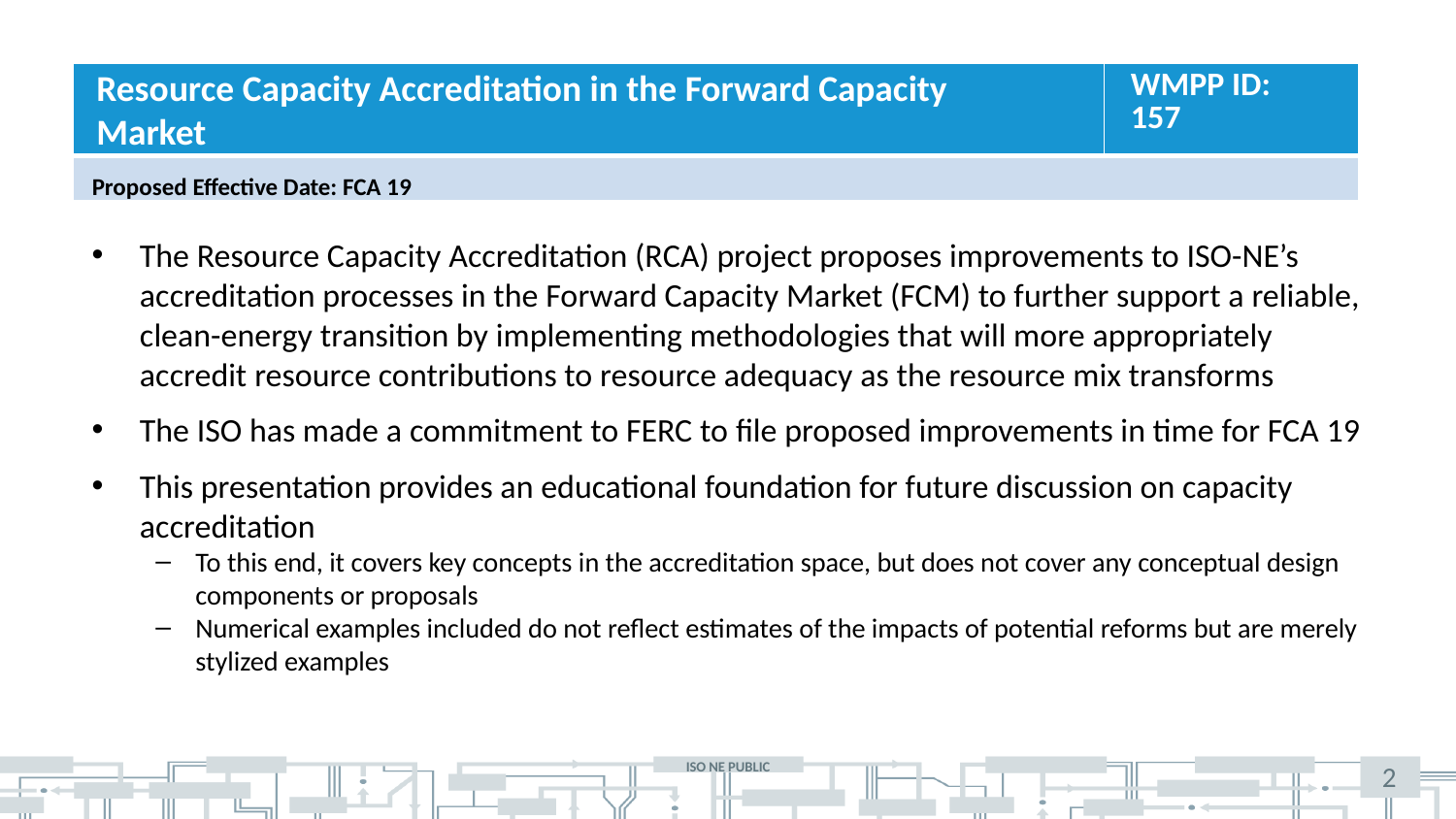

Resource Capacity Accreditation in the Forward Capacity Market
WMPP ID:
157
Proposed Effective Date: FCA 19

The Resource Capacity Accreditation (RCA) project proposes improvements to ISO-NE’s accreditation processes in the Forward Capacity Market (FCM) to further support a reliable, clean-energy transition by implementing methodologies that will more appropriately accredit resource contributions to resource adequacy as the resource mix transforms
The ISO has made a commitment to FERC to file proposed improvements in time for FCA 19
This presentation provides an educational foundation for future discussion on capacity accreditation
To this end, it covers key concepts in the accreditation space, but does not cover any conceptual design components or proposals
Numerical examples included do not reflect estimates of the impacts of potential reforms but are merely stylized examples
2